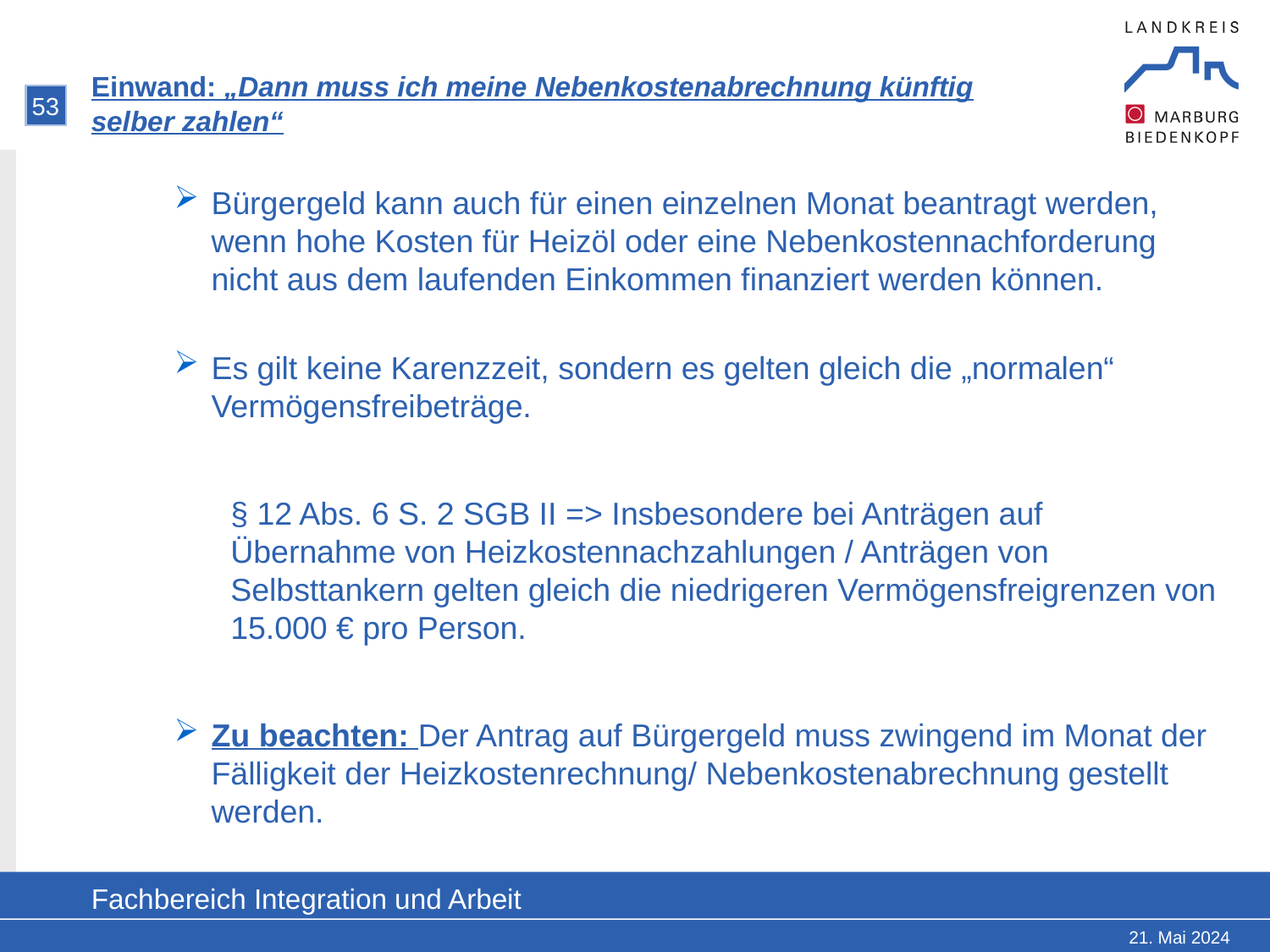

# Einwand: „Dann muss ich meine Nebenkostenabrechnung künftig selber zahlen“
53
Bürgergeld kann auch für einen einzelnen Monat beantragt werden, wenn hohe Kosten für Heizöl oder eine Nebenkostennachforderung nicht aus dem laufenden Einkommen finanziert werden können.

Es gilt keine Karenzzeit, sondern es gelten gleich die „normalen“ Vermögensfreibeträge.

§ 12 Abs. 6 S. 2 SGB II => Insbesondere bei Anträgen auf Übernahme von Heizkostennachzahlungen / Anträgen von Selbsttankern gelten gleich die niedrigeren Vermögensfreigrenzen von 15.000 € pro Person.

Zu beachten: Der Antrag auf Bürgergeld muss zwingend im Monat der Fälligkeit der Heizkostenrechnung/ Nebenkostenabrechnung gestellt werden.

Fachbereich Integration und Arbeit
21. Mai 2024